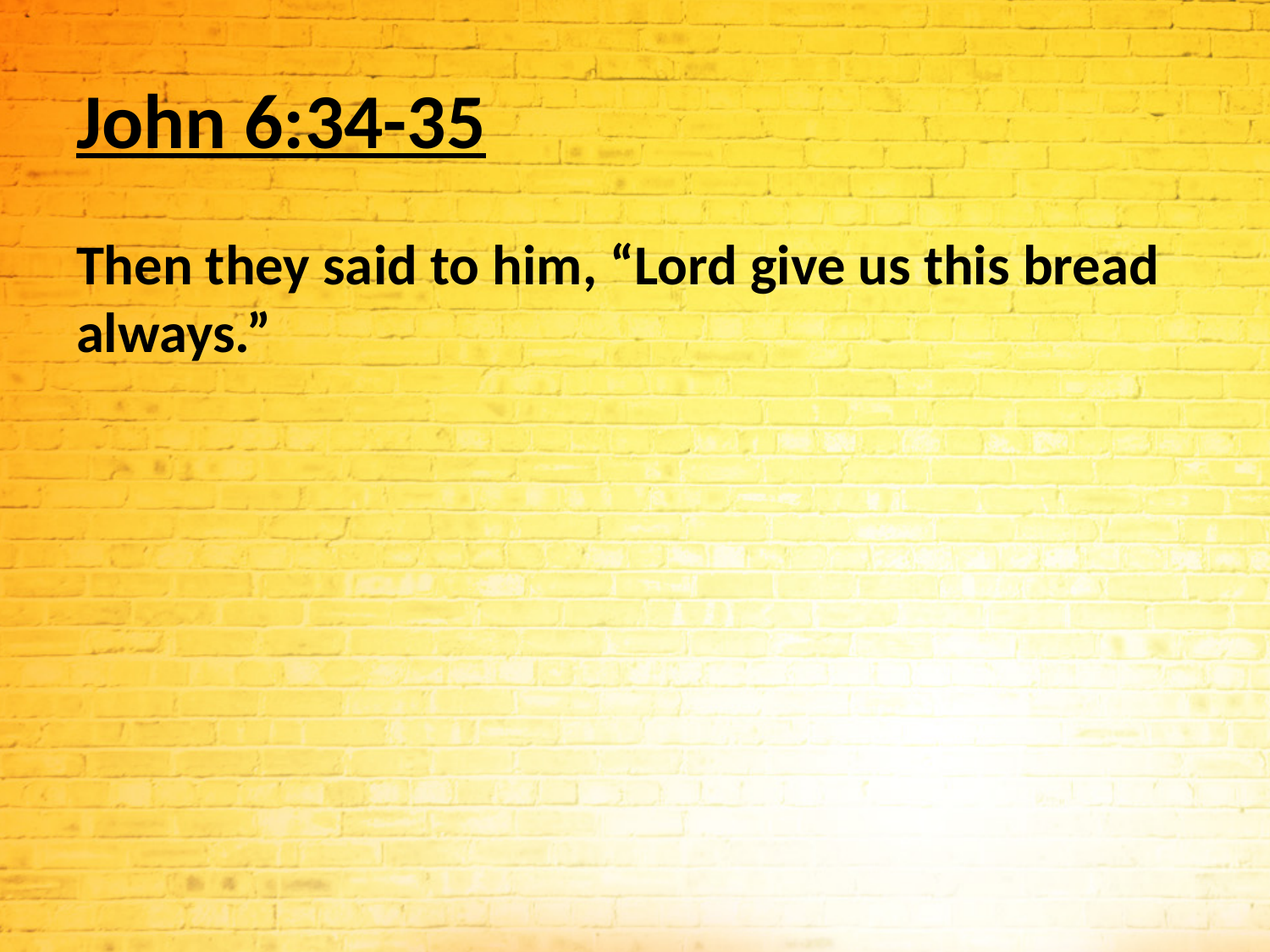

# John 6:34-35
Then they said to him, “Lord give us this bread always.”